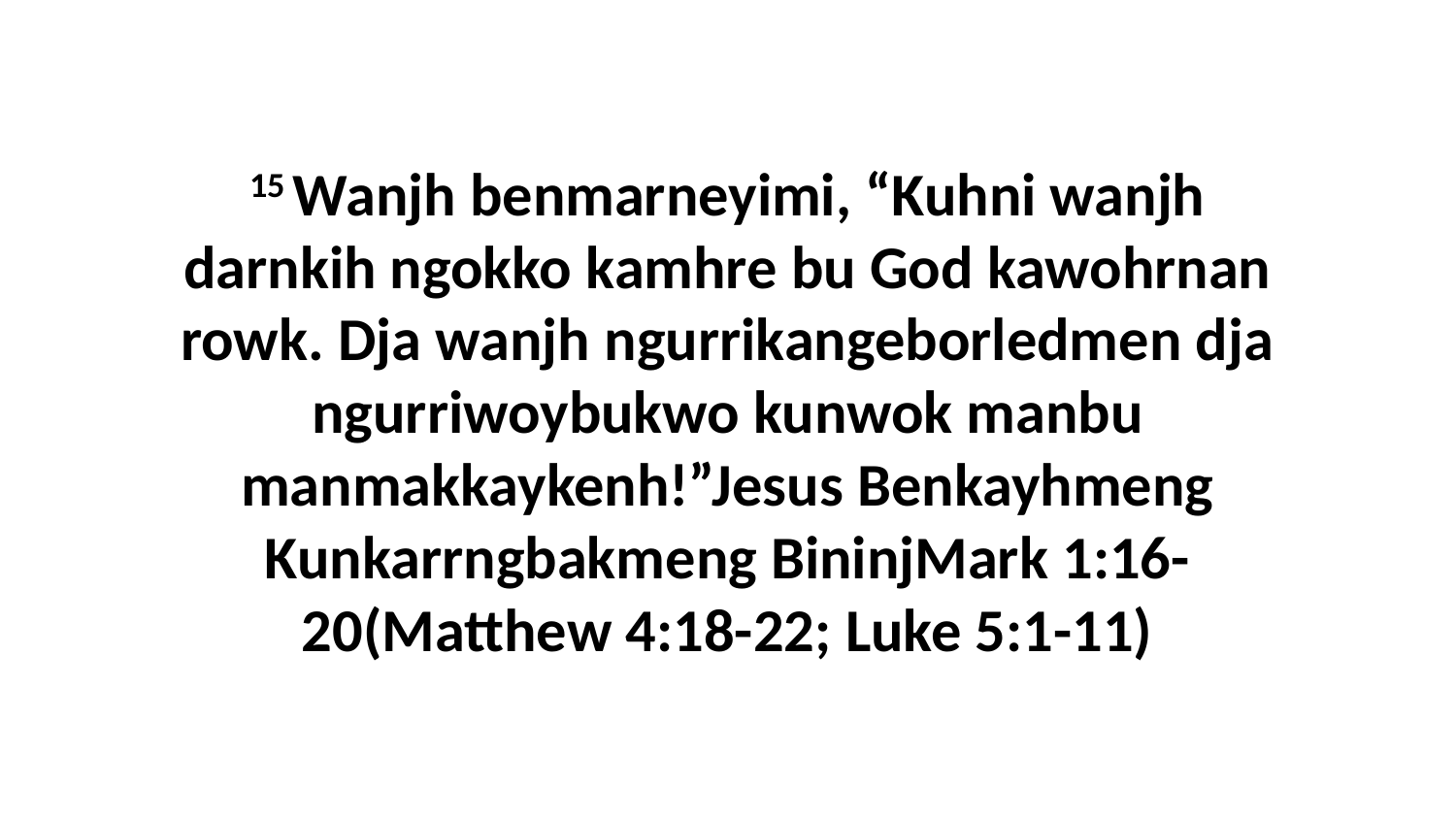

15 Wanjh benmarneyimi, “Kuhni wanjh darnkih ngokko kamhre bu God kawohrnan rowk. Dja wanjh ngurrikangeborledmen dja ngurriwoybukwo kunwok manbu manmakkaykenh!”Jesus Benkayhmeng Kunkarrngbakmeng BininjMark 1:16-20(Matthew 4:18-22; Luke 5:1-11)